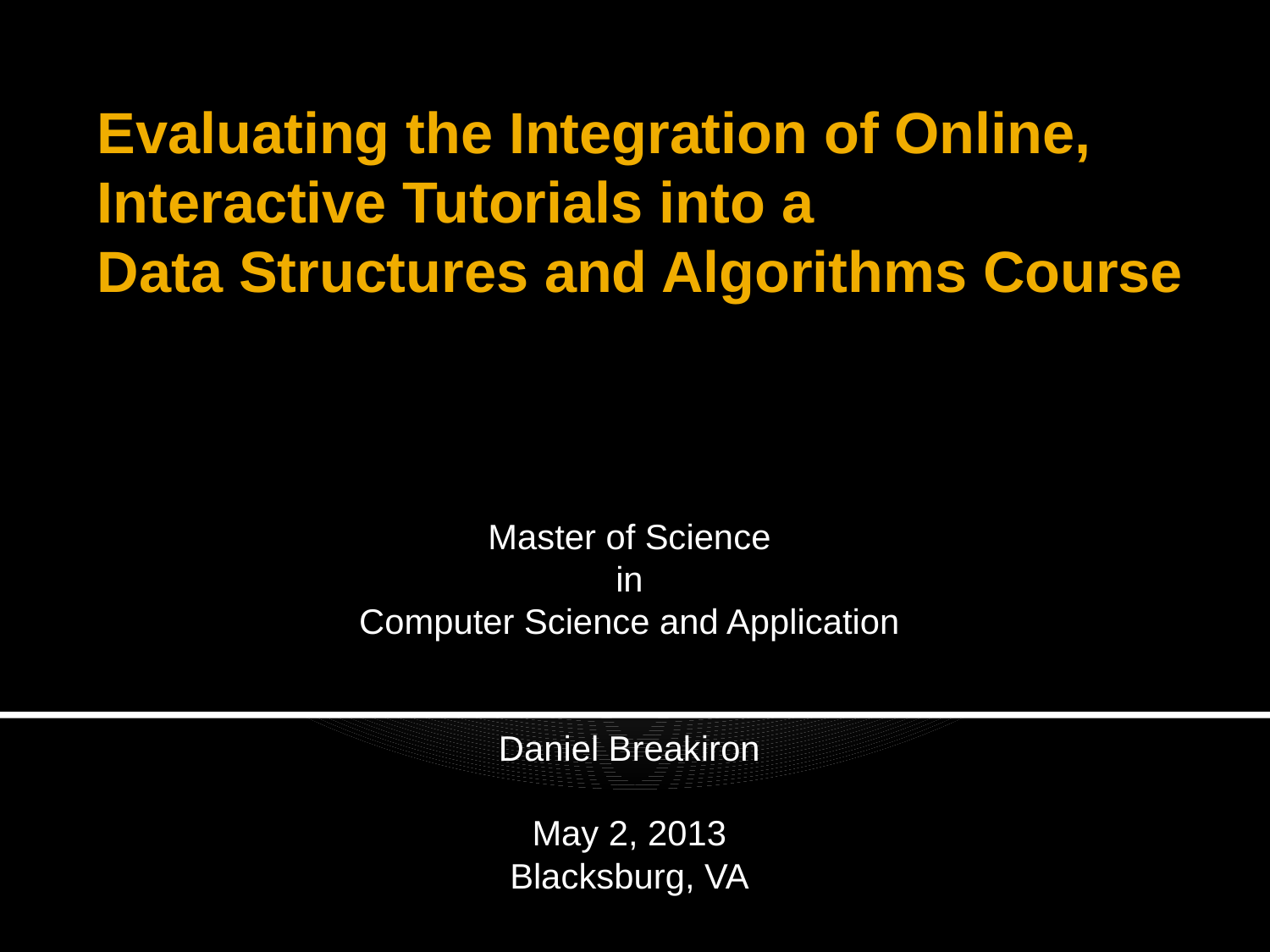

# Evaluating the Integration of Online, Interactive Tutorials into a Data Structures and Algorithms Course
Master of Science
in
Computer Science and Application

Daniel Breakiron

May 2, 2013
Blacksburg, VA